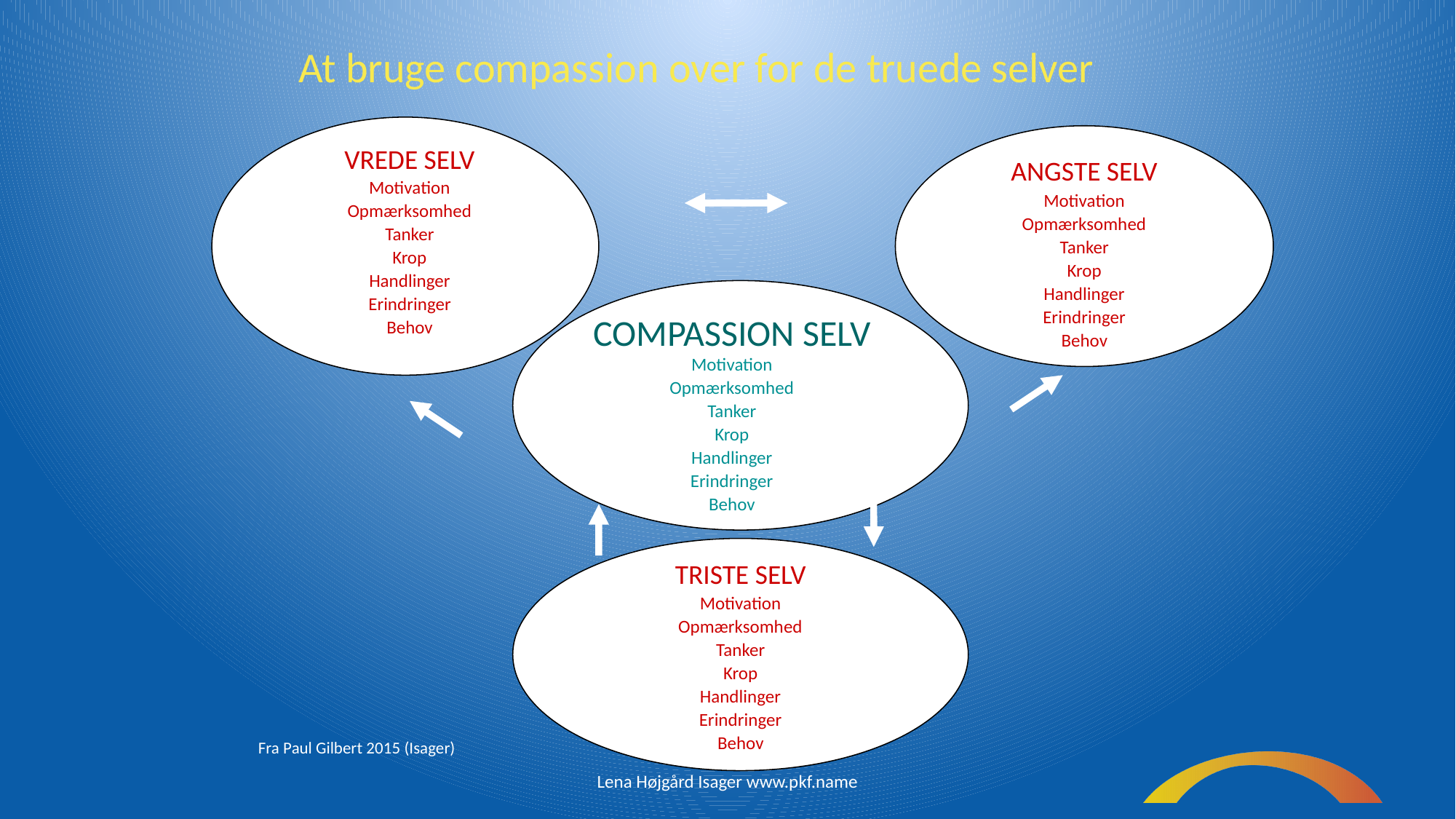

At bruge compassion over for de truede selver

ANGSTE SELV
Motivation
Opmærksomhed
Tanker
Krop
Handlinger
Erindringer
Behov

VREDE SELV
Motivation
Opmærksomhed
Tanker
Krop
Handlinger
Erindringer
Behov

COMPASSION SELV
Motivation
Opmærksomhed
Tanker
Krop
Handlinger
Erindringer
Behov

TRISTE SELV
Motivation
Opmærksomhed
Tanker
Krop
Handlinger
Erindringer
Behov

Fra Paul Gilbert 2015 (Isager)

Lena Højgård Isager www.pkf.name